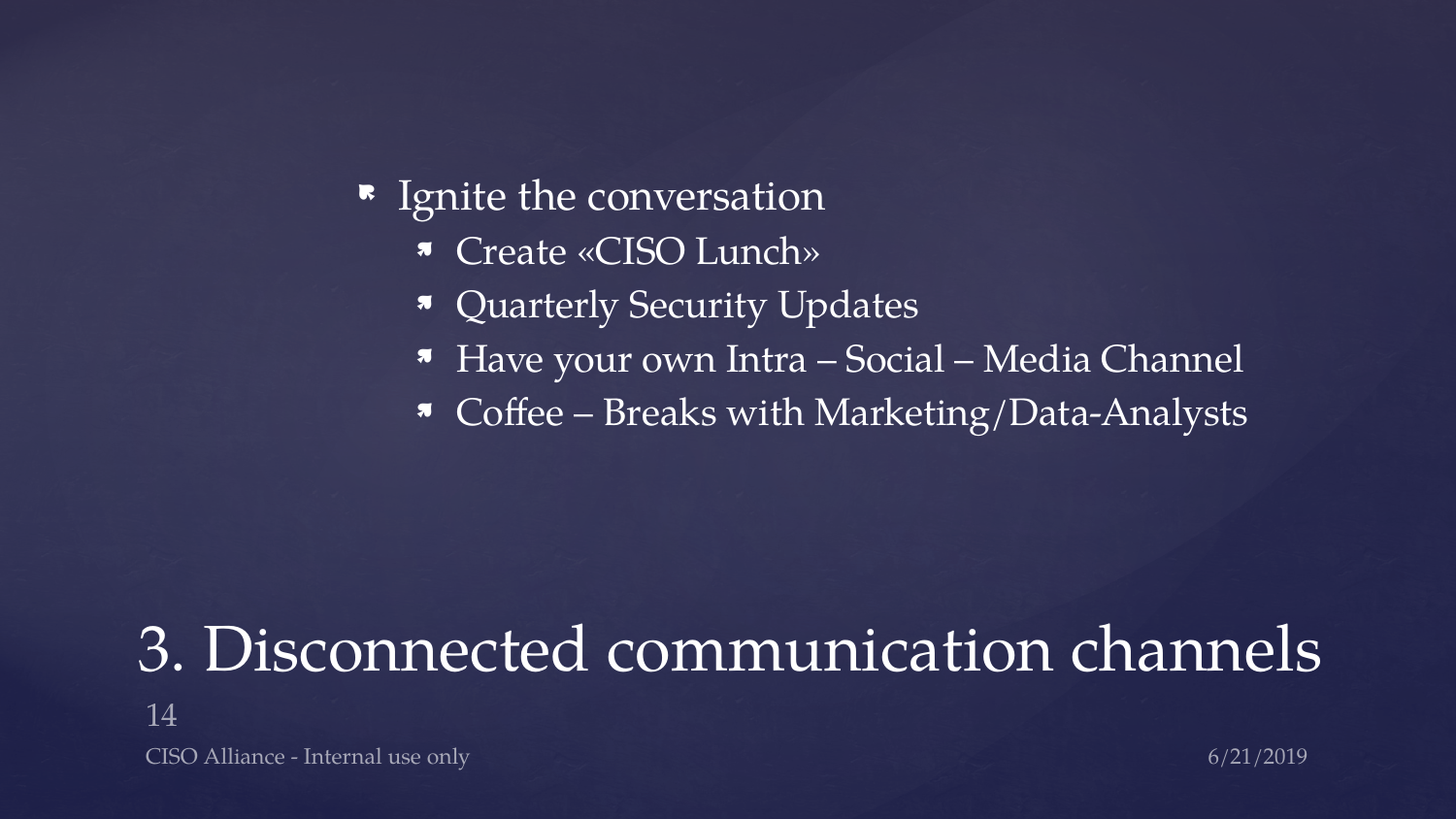

Ignite the conversation
Create «CISO Lunch»
Quarterly Security Updates
Have your own Intra – Social – Media Channel
Coffee – Breaks with Marketing/Data-Analysts
# 3. Disconnected communication channels
14
CISO Alliance - Internal use only
6/21/2019